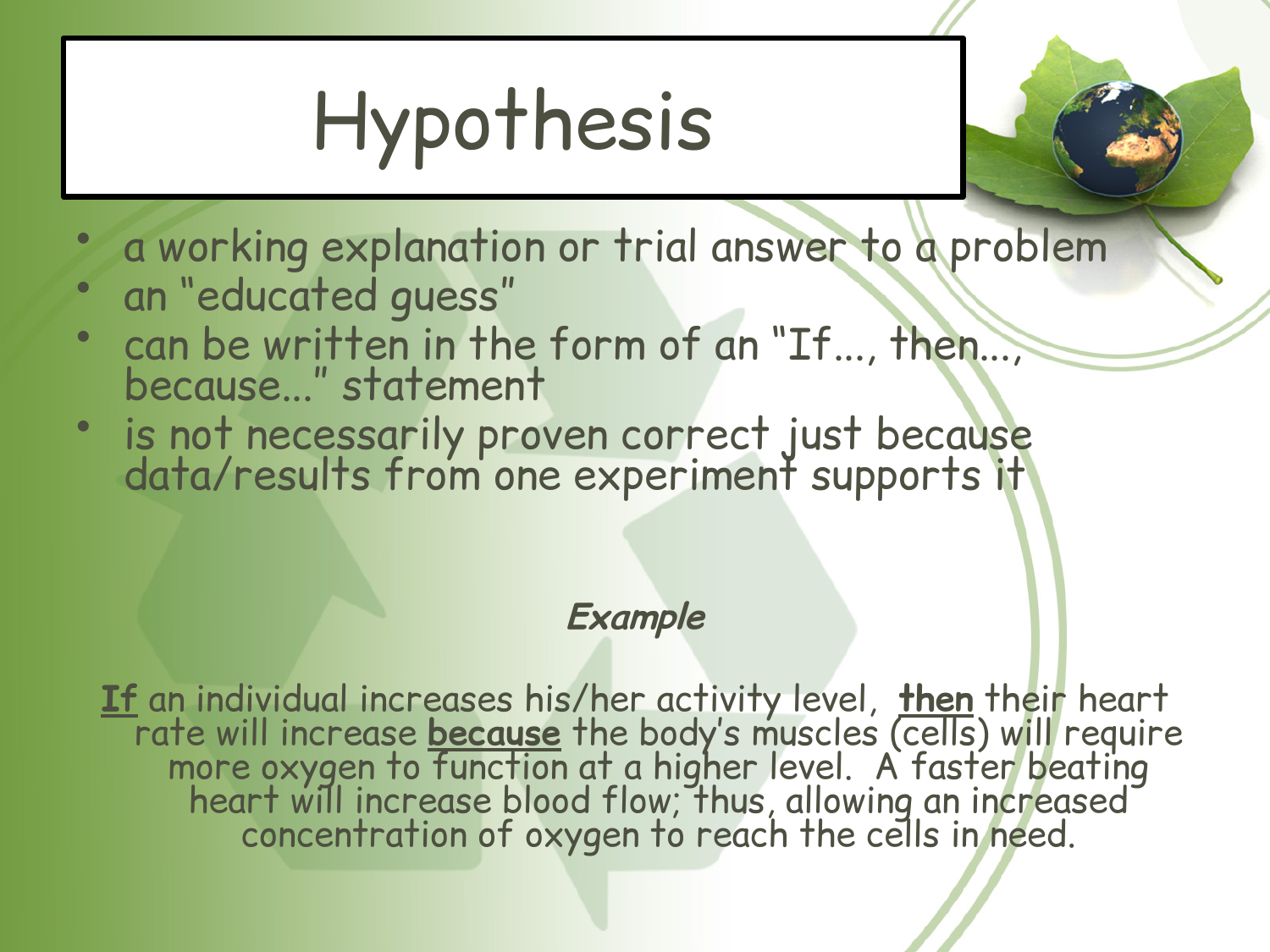

# Hypothesis
a working explanation or trial answer to a problem
an “educated guess”
can be written in the form of an “If..., then..., because...” statement
is not necessarily proven correct just because data/results from one experiment supports it

Example

If an individual increases his/her activity level,  then their heart rate will increase because the body’s muscles (cells) will require more oxygen to function at a higher level.  A faster beating heart will increase blood flow; thus, allowing an increased concentration of oxygen to reach the cells in need.